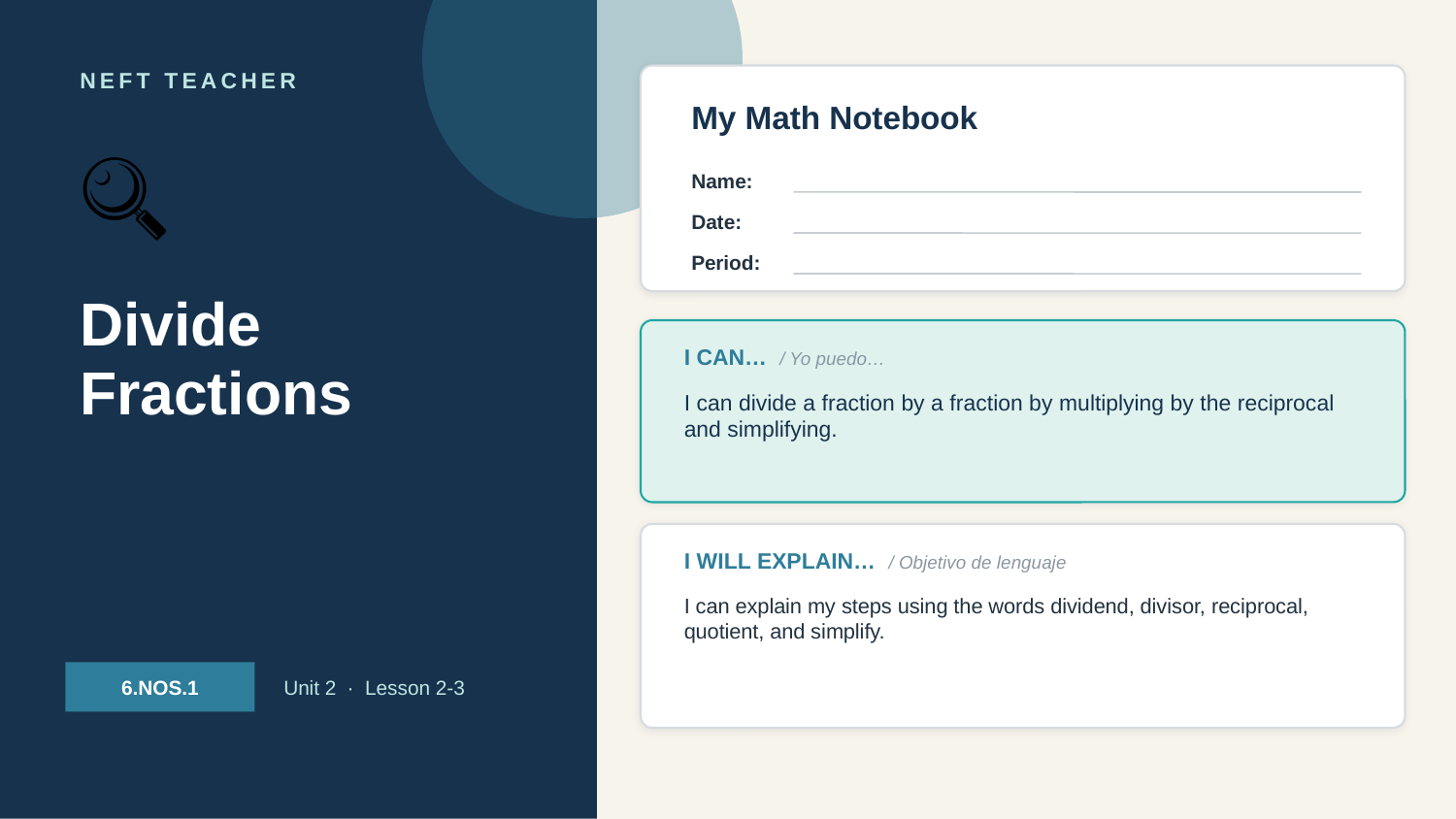

NEFT TEACHER

My Math Notebook
🔍
Name:

Date:

Period:

Divide Fractions

I CAN…  / Yo puedo…
I can divide a fraction by a fraction by multiplying by the reciprocal and simplifying.

I WILL EXPLAIN…  / Objetivo de lenguaje
I can explain my steps using the words dividend, divisor, reciprocal, quotient, and simplify.
6.NOS.1
Unit 2  ·  Lesson 2-3